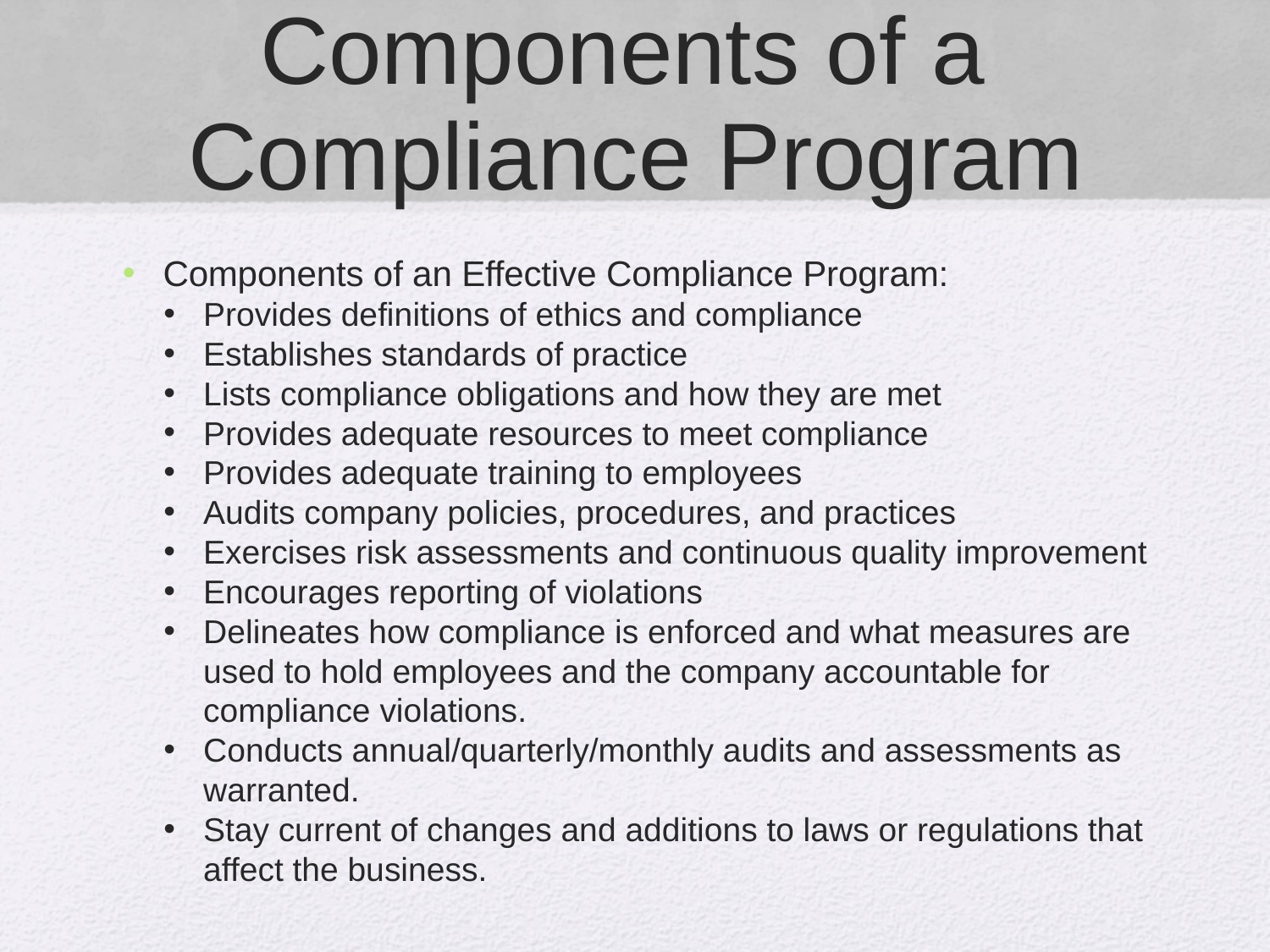

# Components of a Compliance Program
Components of an Effective Compliance Program:
Provides definitions of ethics and compliance
Establishes standards of practice
Lists compliance obligations and how they are met
Provides adequate resources to meet compliance
Provides adequate training to employees
Audits company policies, procedures, and practices
Exercises risk assessments and continuous quality improvement
Encourages reporting of violations
Delineates how compliance is enforced and what measures are used to hold employees and the company accountable for compliance violations.
Conducts annual/quarterly/monthly audits and assessments as warranted.
Stay current of changes and additions to laws or regulations that affect the business.